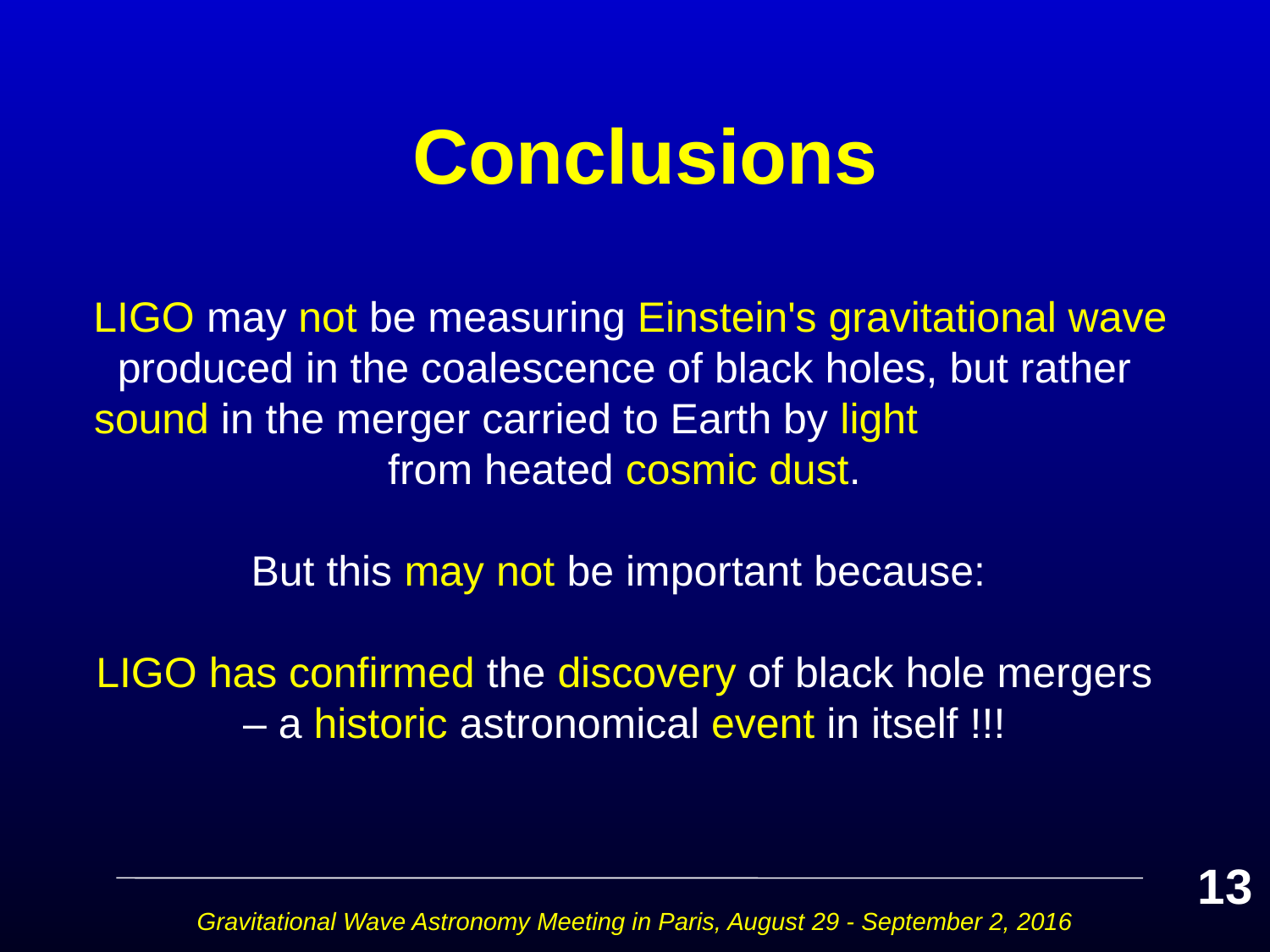

# Conclusions

 LIGO may not be measuring Einstein's gravitational wave produced in the coalescence of black holes, but rather sound in the merger carried to Earth by light                     from heated cosmic dust.

But this may not be important because:

LIGO has confirmed the discovery of black hole mergers
– a historic astronomical event in itself !!!
13
Gravitational Wave Astronomy Meeting in Paris, August 29 - September 2, 2016